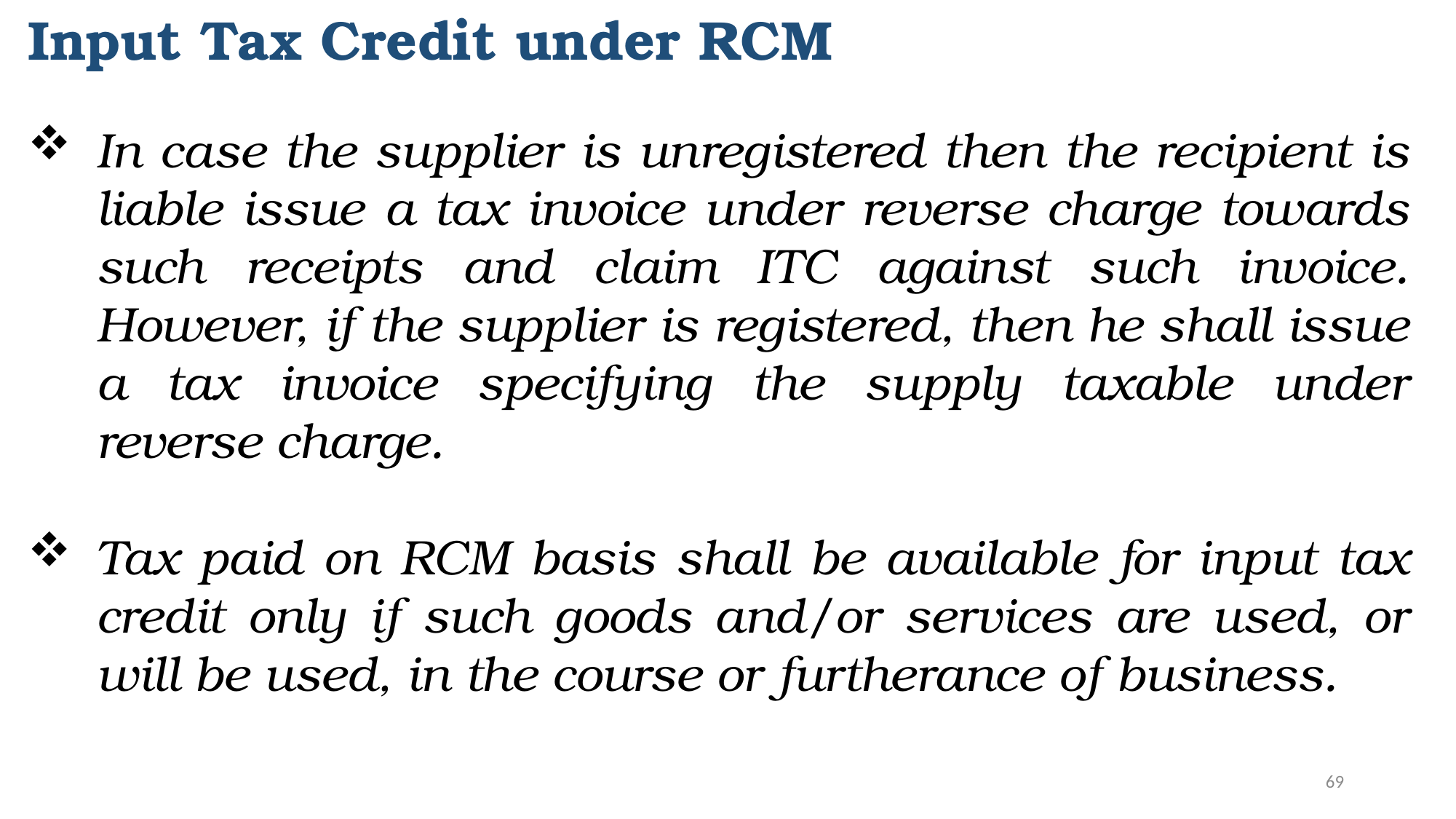

Input Tax Credit under RCM
In case the supplier is unregistered then the recipient is liable issue a tax invoice under reverse charge towards such receipts and claim ITC against such invoice. However, if the supplier is registered, then he shall issue a tax invoice specifying the supply taxable under reverse charge.

Tax paid on RCM basis shall be available for input tax credit only if such goods and/or services are used, or will be used, in the course or furtherance of business.
69